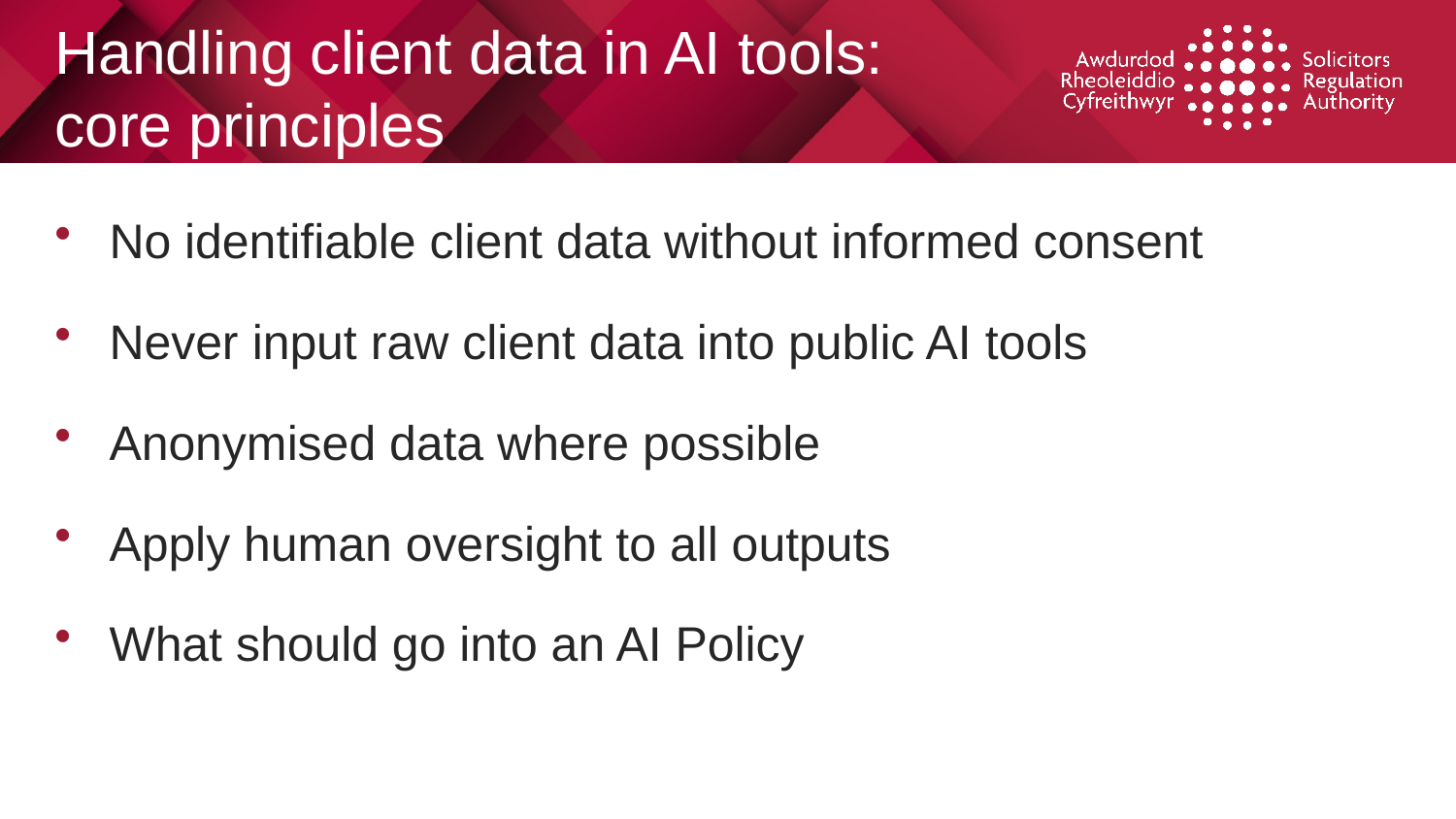

# Handling client data in AI tools: core principles
No identifiable client data without informed consent
Never input raw client data into public AI tools
Anonymised data where possible
Apply human oversight to all outputs
What should go into an AI Policy